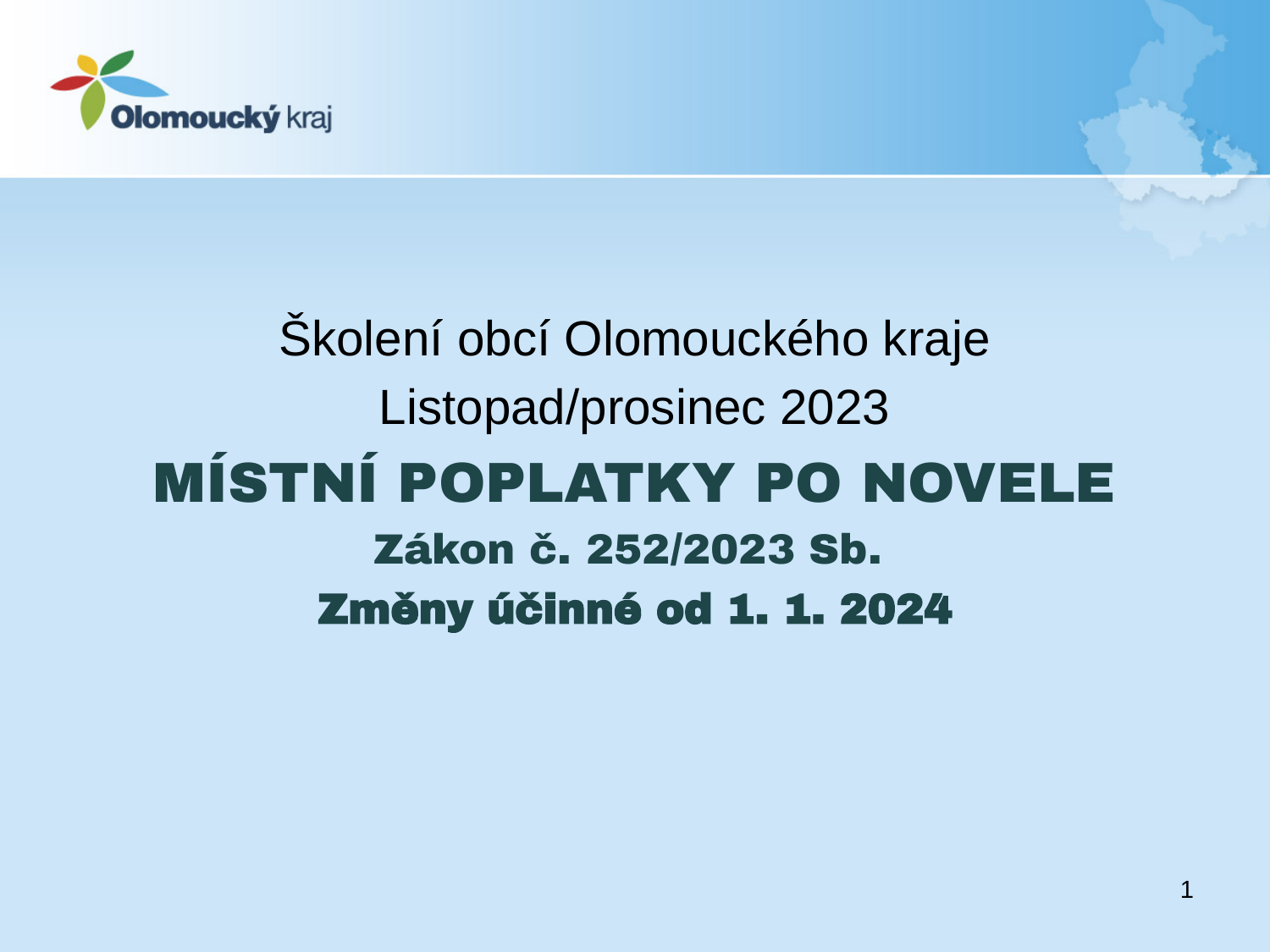

Školení obcí Olomouckého kraje
Listopad/prosinec 2023
MÍSTNÍ POPLATKY PO NOVELE
Zákon č. 252/2023 Sb.
Změny účinné od 1. 1. 2024
1